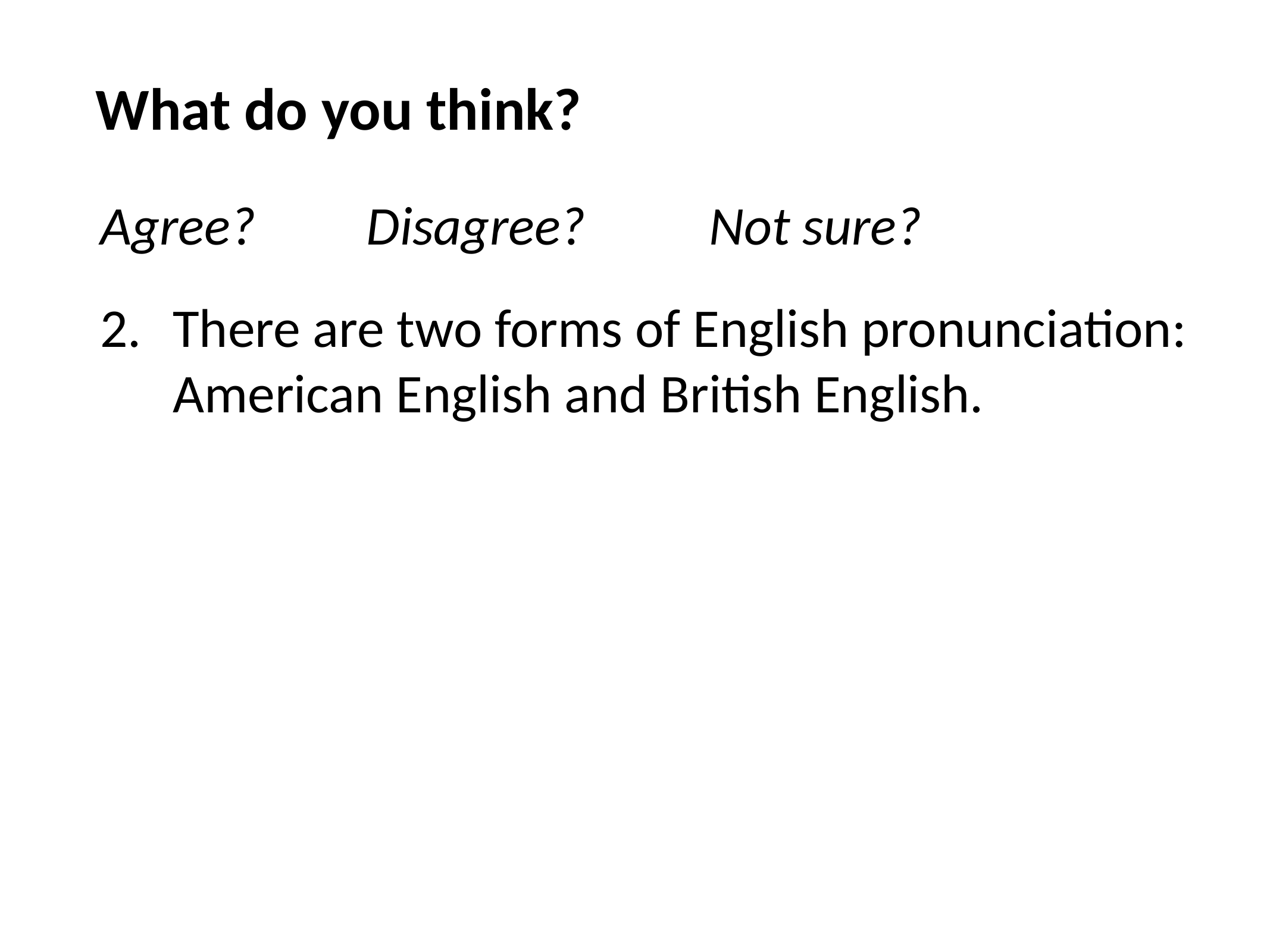

What do you think?
Agree?         Disagree?          Not sure?
There are two forms of English pronunciation: American English and British English.